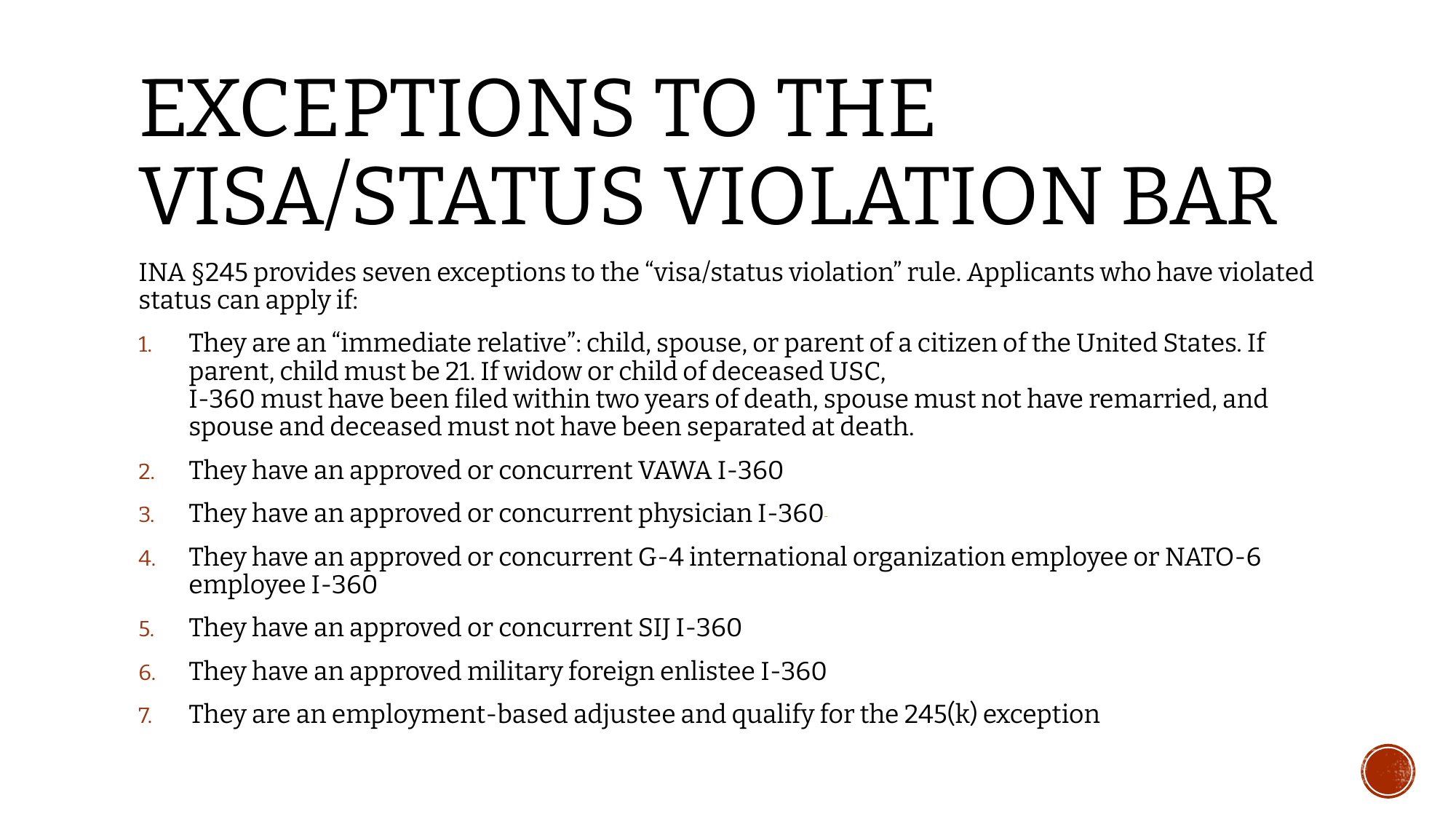

# Exceptions to the visa/status violation bar
INA §245 provides seven exceptions to the “visa/status violation” rule. Applicants who have violated status can apply if:
They are an “immediate relative”: child, spouse, or parent of a citizen of the United States. If parent, child must be 21. If widow or child of deceased USC,
I-360 must have been filed within two years of death, spouse must not have remarried, and spouse and deceased must not have been separated at death.
They have an approved or concurrent VAWA I-360
They have an approved or concurrent physician I-360
They have an approved or concurrent G-4 international organization employee or NATO-6 employee I-360
They have an approved or concurrent SIJ I-360
They have an approved military foreign enlistee I-360
They are an employment-based adjustee and qualify for the 245(k) exception